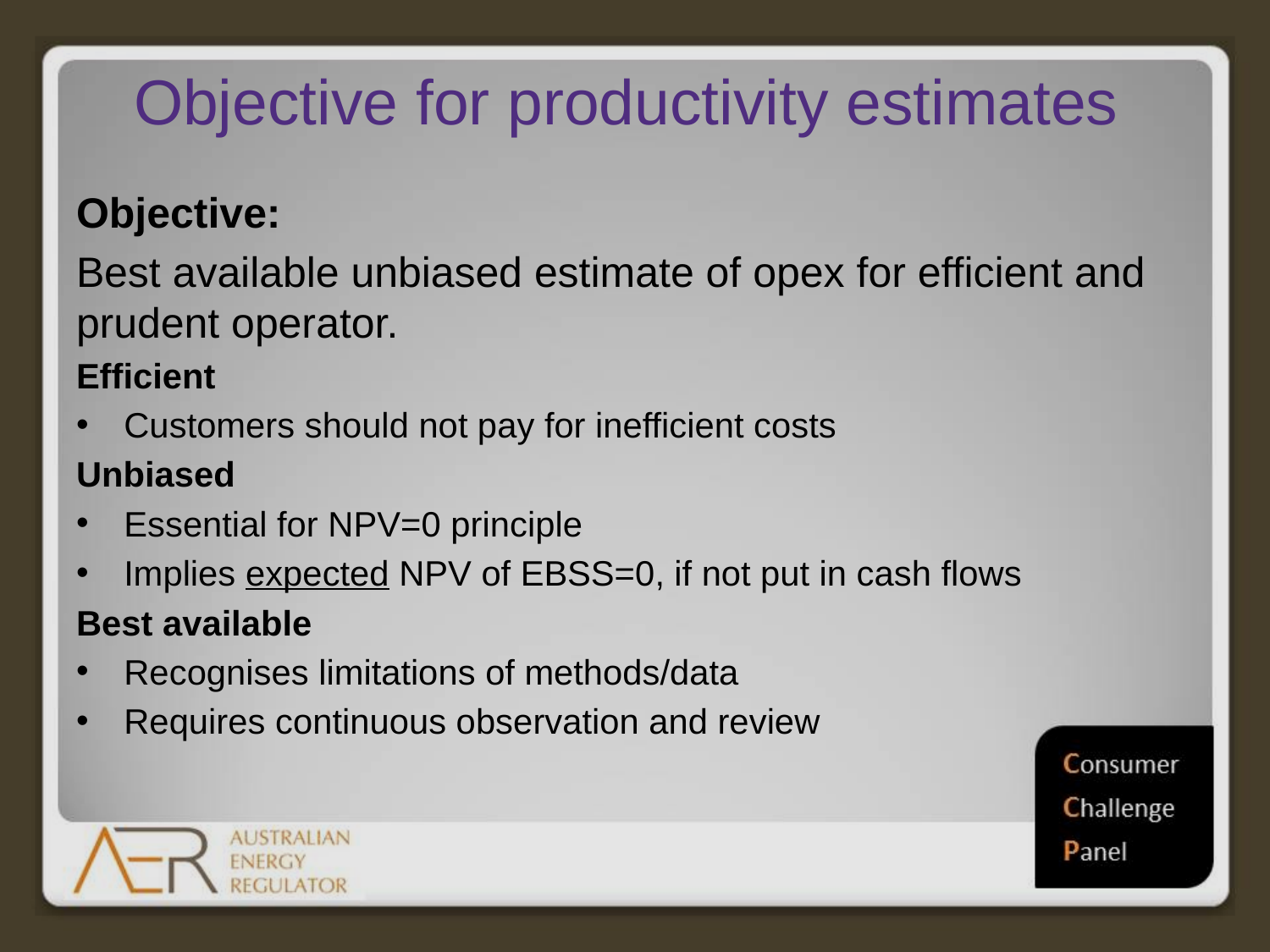

# Objective for productivity estimates
Objective:
Best available unbiased estimate of opex for efficient and prudent operator.
Efficient
Customers should not pay for inefficient costs
Unbiased
Essential for NPV=0 principle
Implies expected NPV of EBSS=0, if not put in cash flows
Best available
Recognises limitations of methods/data
Requires continuous observation and review